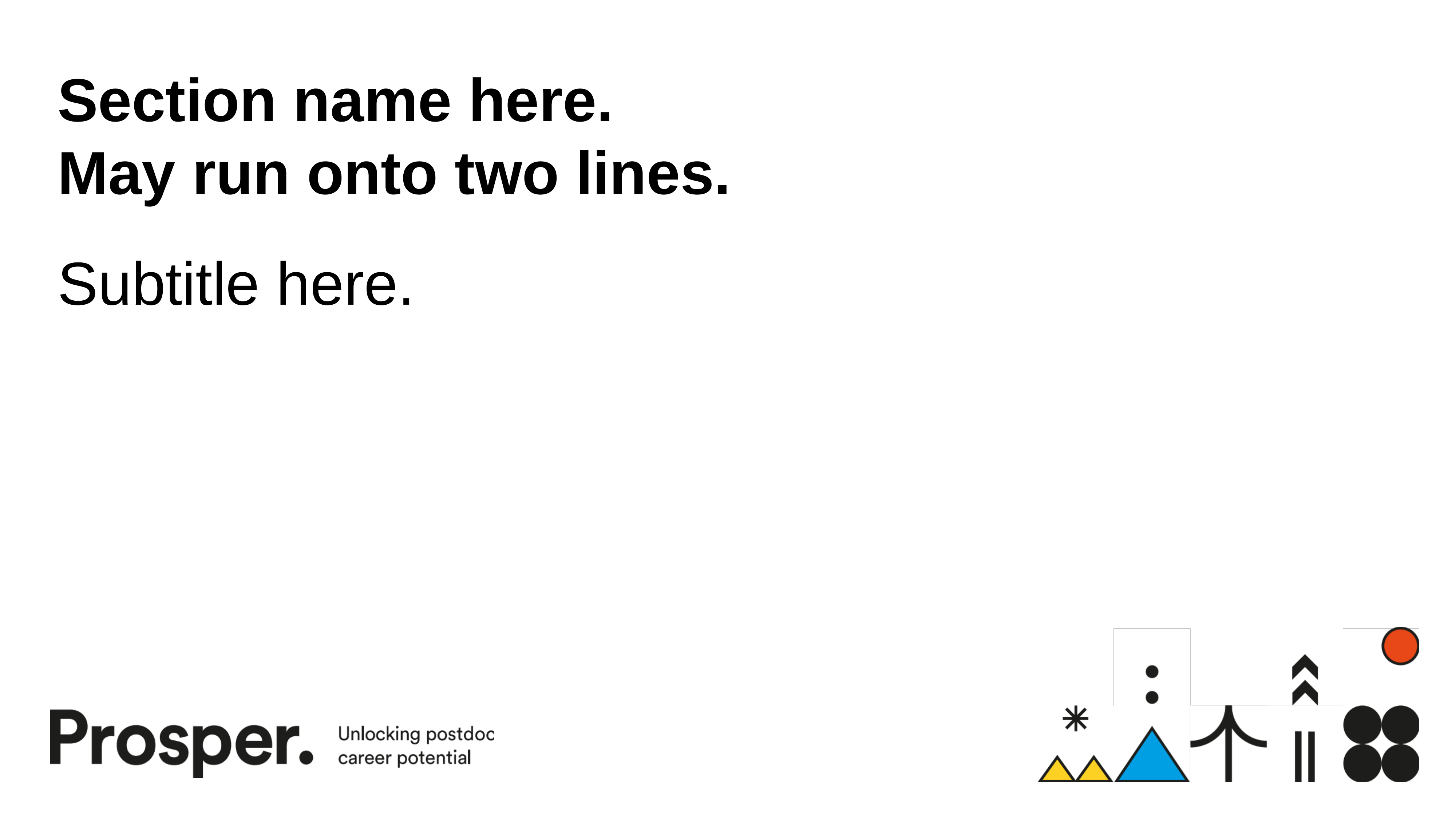

# Section name here. May run onto two lines.
Subtitle here.